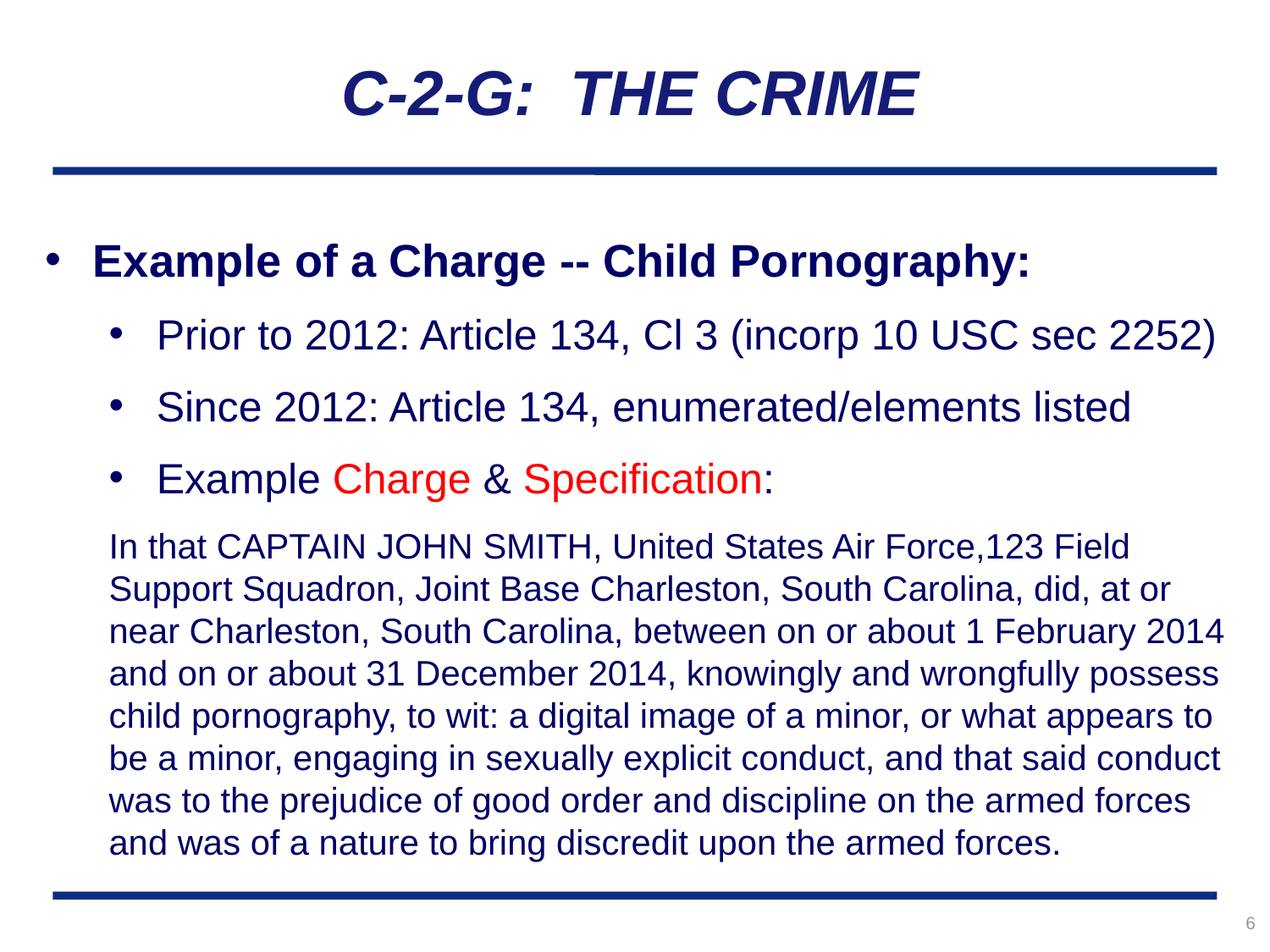

# C-2-G:  THE CRIME

Example of a Charge -- Child Pornography:

Prior to 2012: Article 134, Cl 3 (incorp 10 USC sec 2252)

Since 2012: Article 134, enumerated/elements listed

Example Charge & Specification:

In that CAPTAIN JOHN SMITH, United States Air Force,123 Field Support Squadron, Joint Base Charleston, South Carolina, did, at or near Charleston, South Carolina, between on or about 1 February 2014 and on or about 31 December 2014, knowingly and wrongfully possess child pornography, to wit: a digital image of a minor, or what appears to be a minor, engaging in sexually explicit conduct, and that said conduct was to the prejudice of good order and discipline on the armed forces and was of a nature to bring discredit upon the armed forces.
6